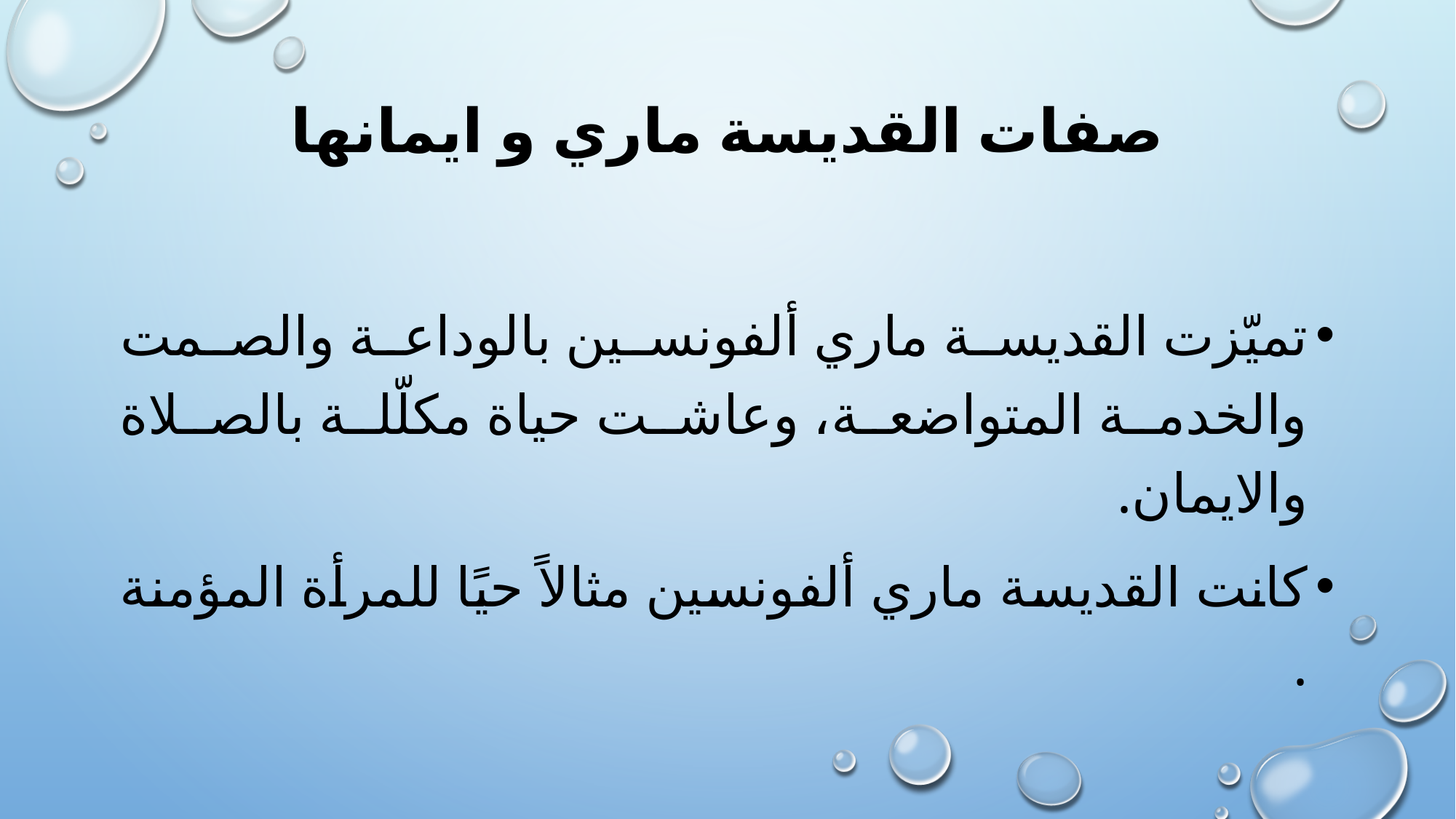

# صفات القديسة ماري و ايمانها
تميّزت القديسة ماري ألفونسين بالوداعة والصمت والخدمة المتواضعة، وعاشت حياة مكلّلة بالصلاة والايمان.
كانت القديسة ماري ألفونسين مثالاً حيًا للمرأة المؤمنة .